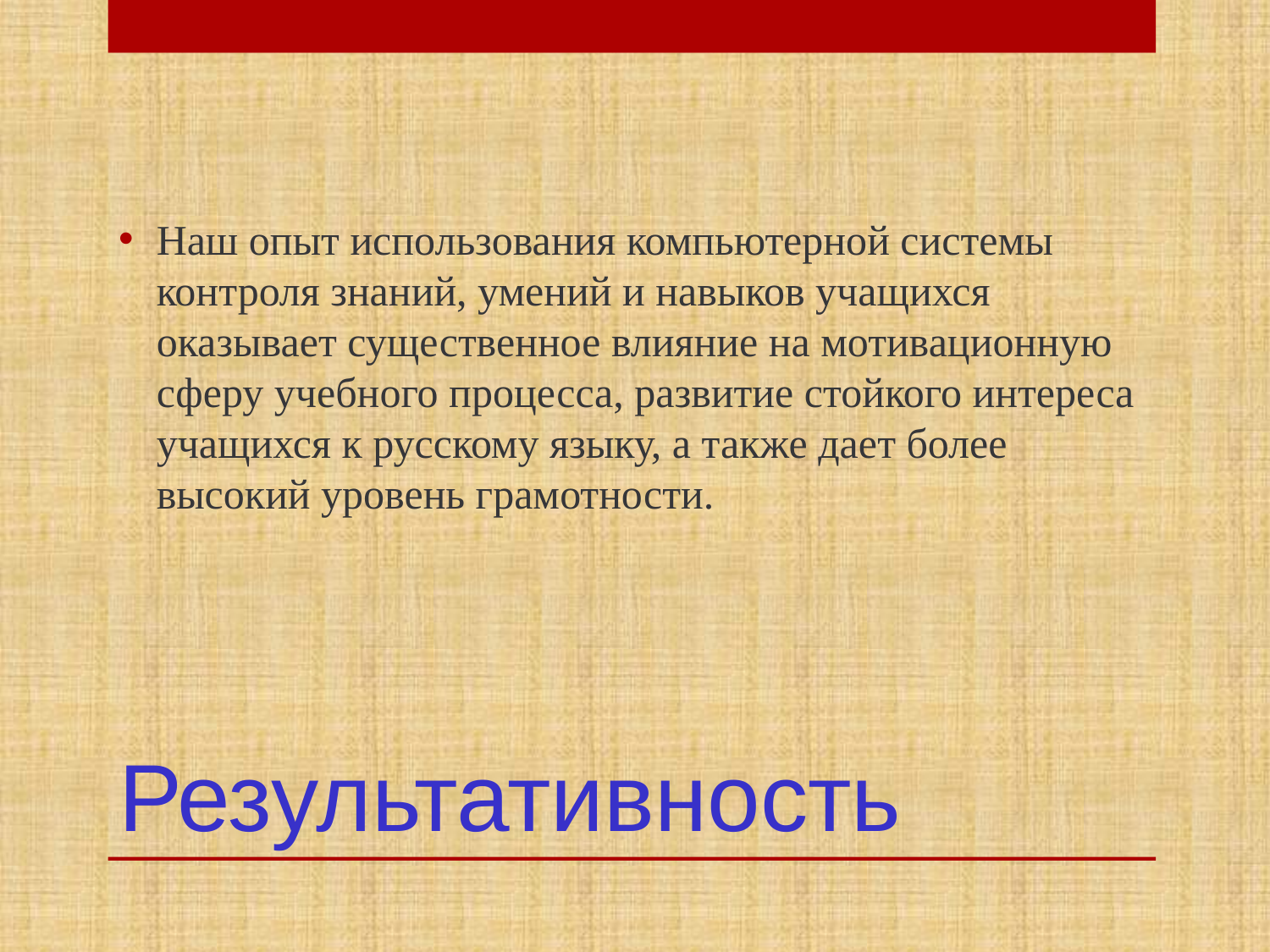

Наш опыт использования компьютерной системы контроля знаний, умений и навыков учащихся оказывает существенное влияние на мотивационную сферу учебного процесса, развитие стойкого интереса учащихся к русскому языку, а также дает более высокий уровень грамотности.
# Результативность